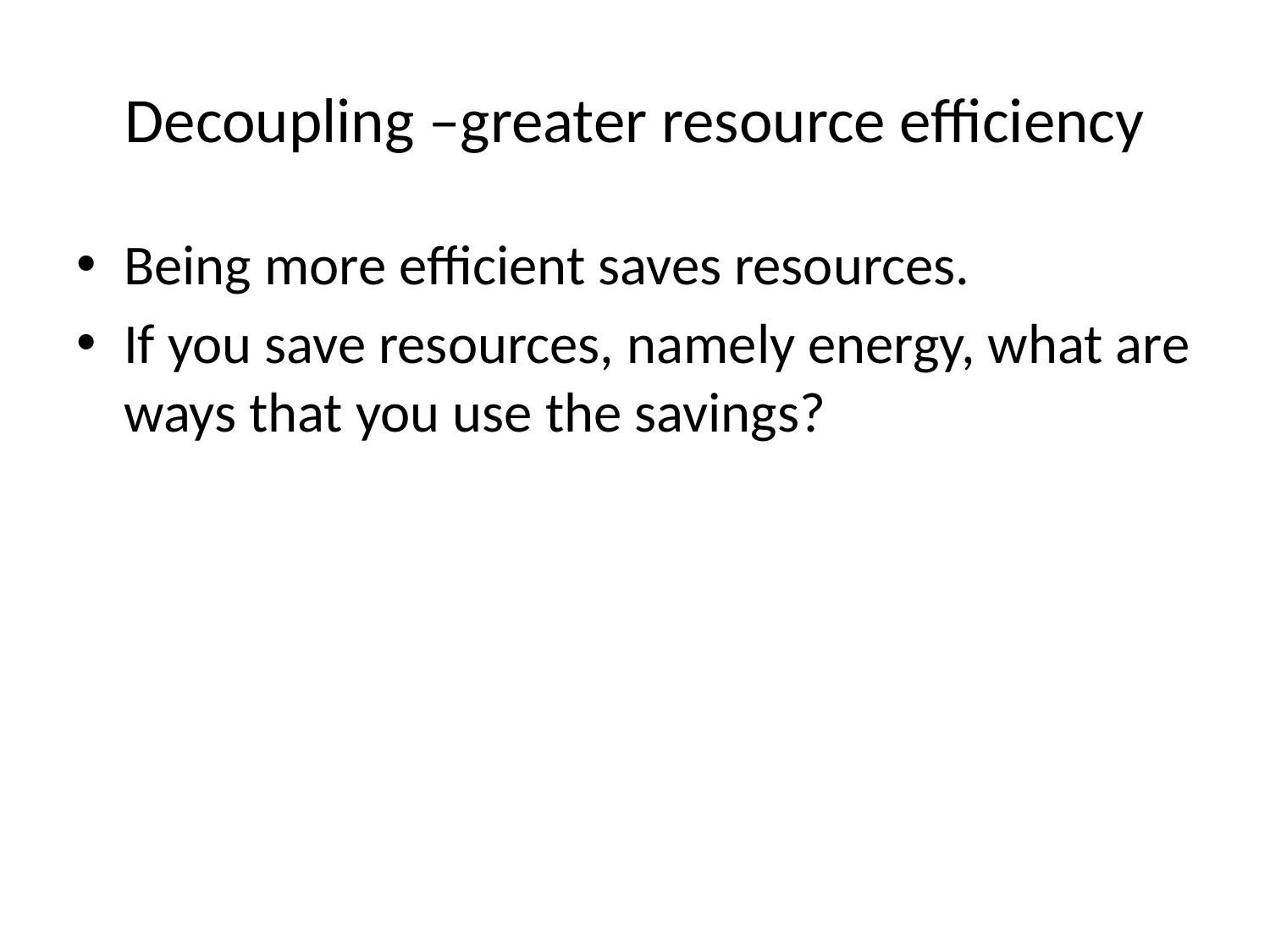

# Decoupling –greater resource efficiency
Being more efficient saves resources.
If you save resources, namely energy, what are ways that you use the savings?